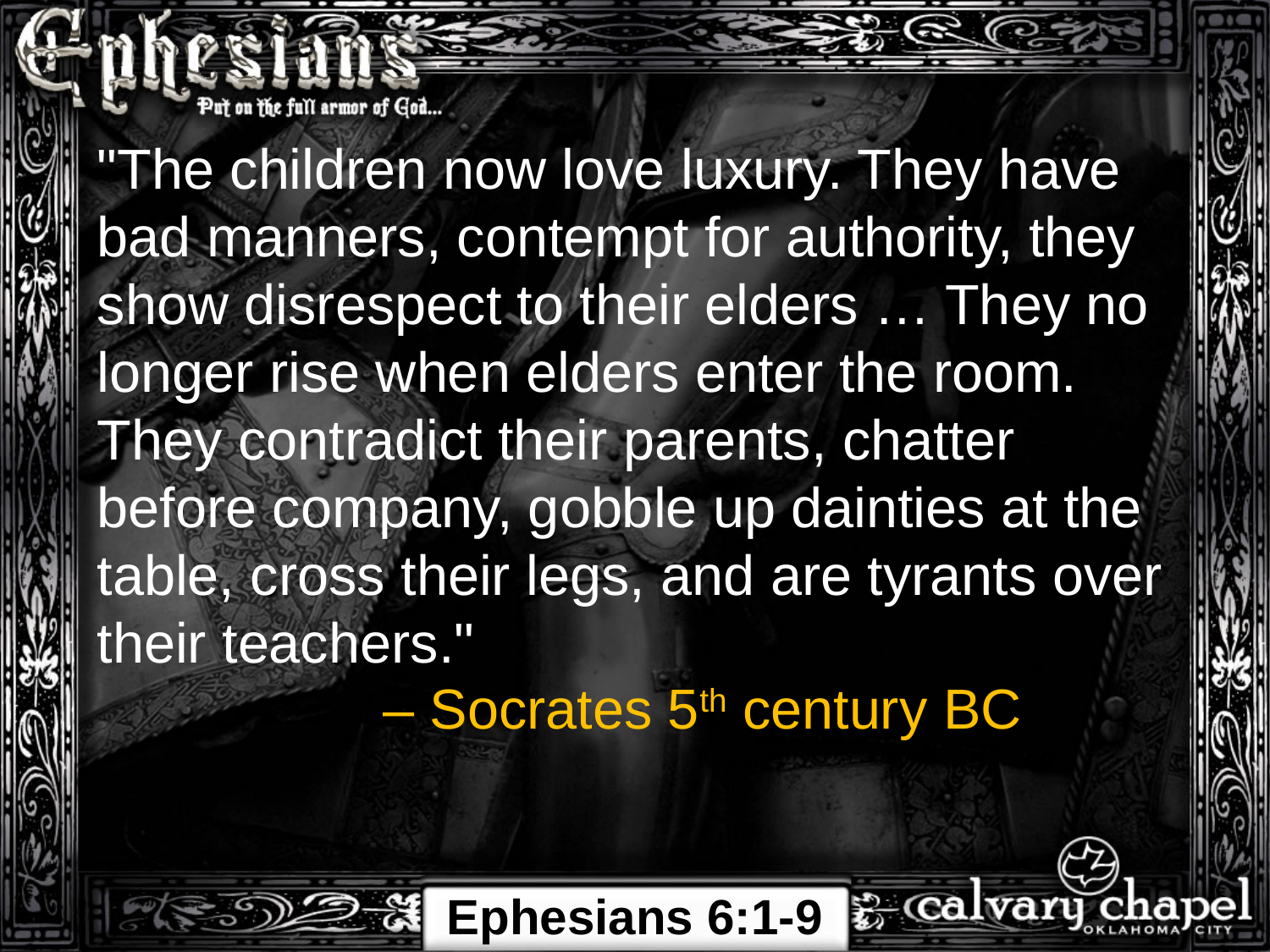

"The children now love luxury. They have bad manners, contempt for authority, they show disrespect to their elders … They no longer rise when elders enter the room. They contradict their parents, chatter before company, gobble up dainties at the table, cross their legs, and are tyrants over their teachers."
– Socrates 5th century BC
Ephesians 6:1-9